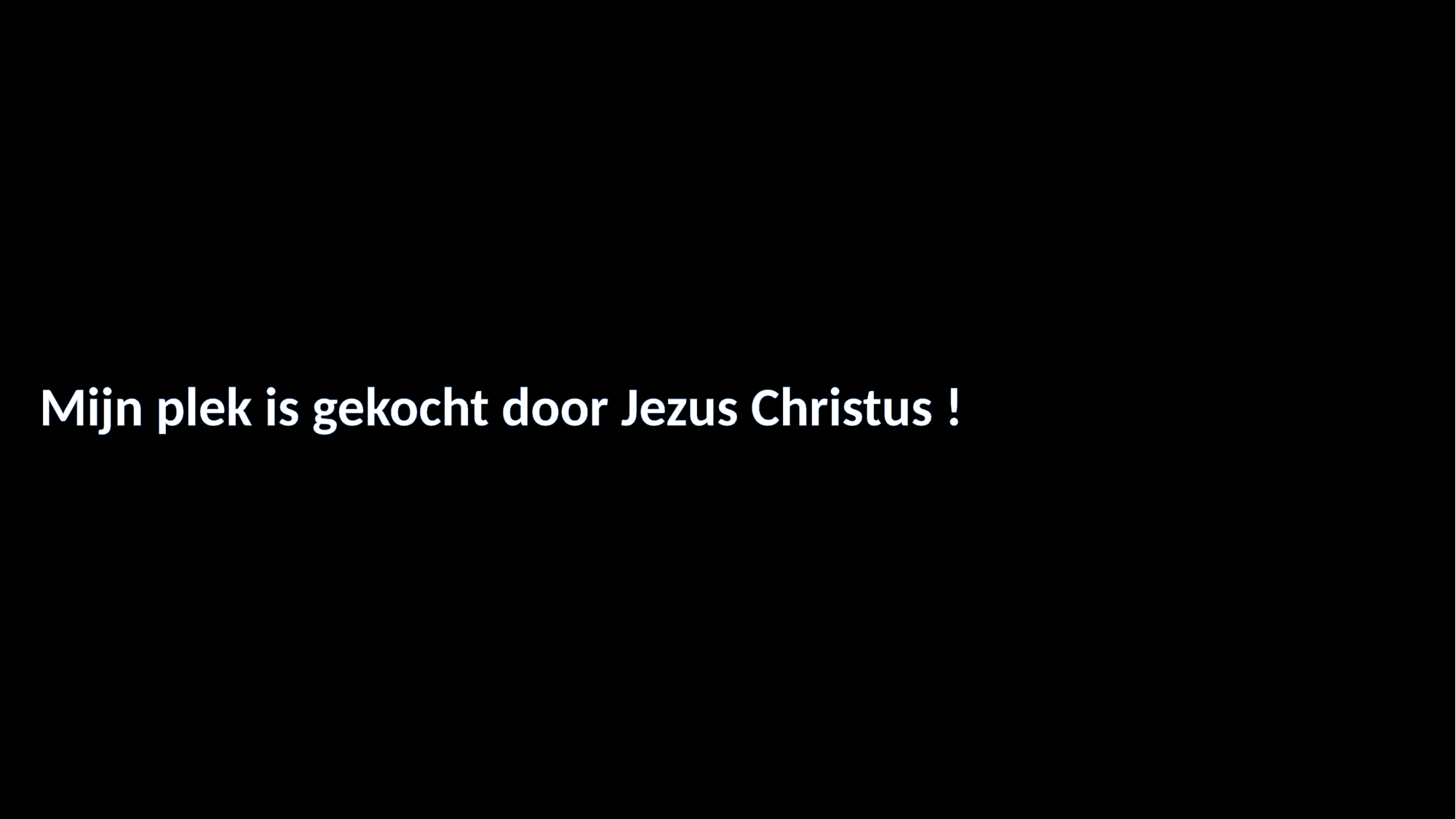

#

Mijn plek is gekocht door Jezus Christus !